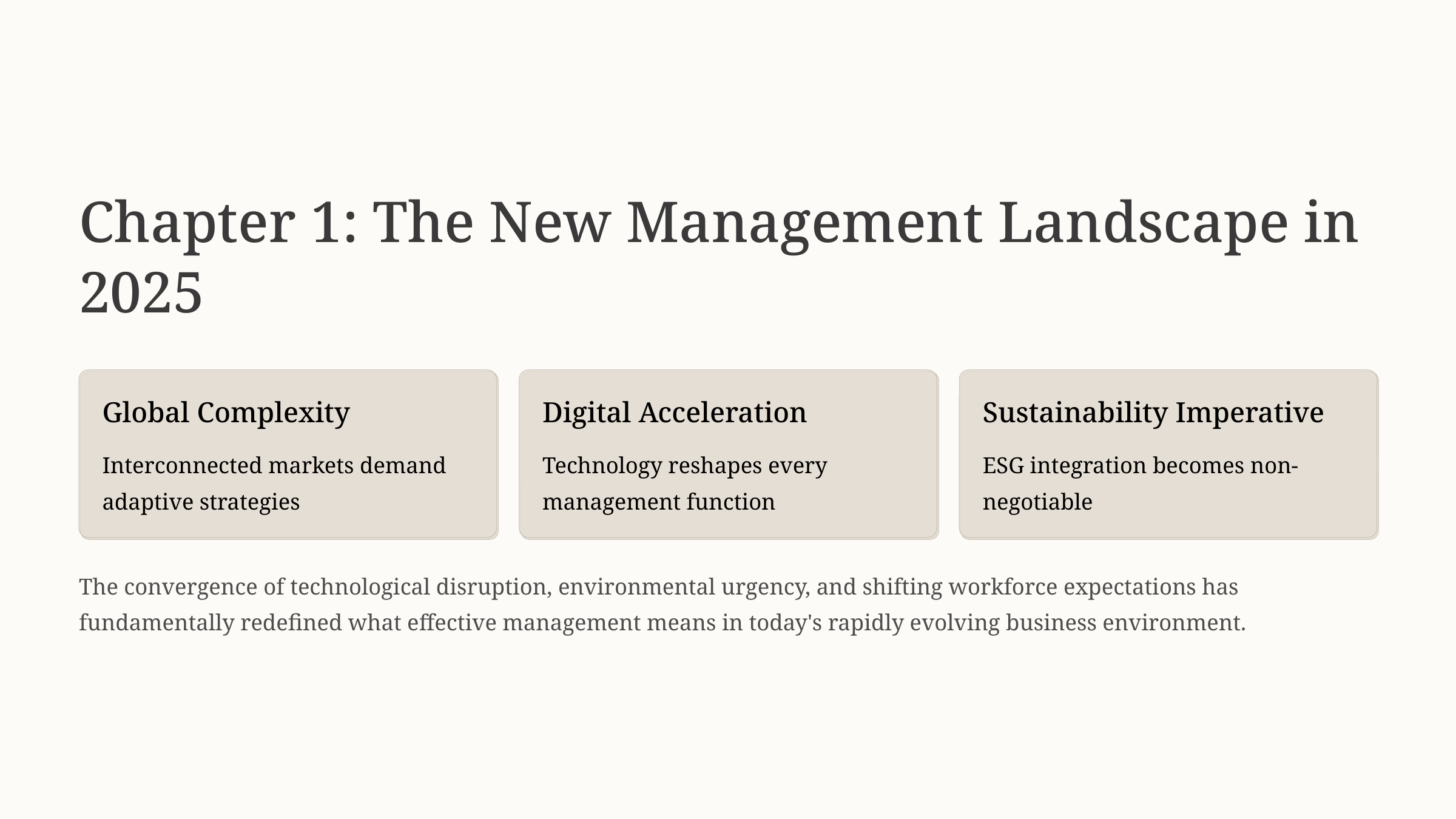

Chapter 1: The New Management Landscape in 2025

Global Complexity
Digital Acceleration
Sustainability Imperative
Interconnected markets demand adaptive strategies
Technology reshapes every management function
ESG integration becomes non-negotiable
The convergence of technological disruption, environmental urgency, and shifting workforce expectations has fundamentally redefined what effective management means in today's rapidly evolving business environment.